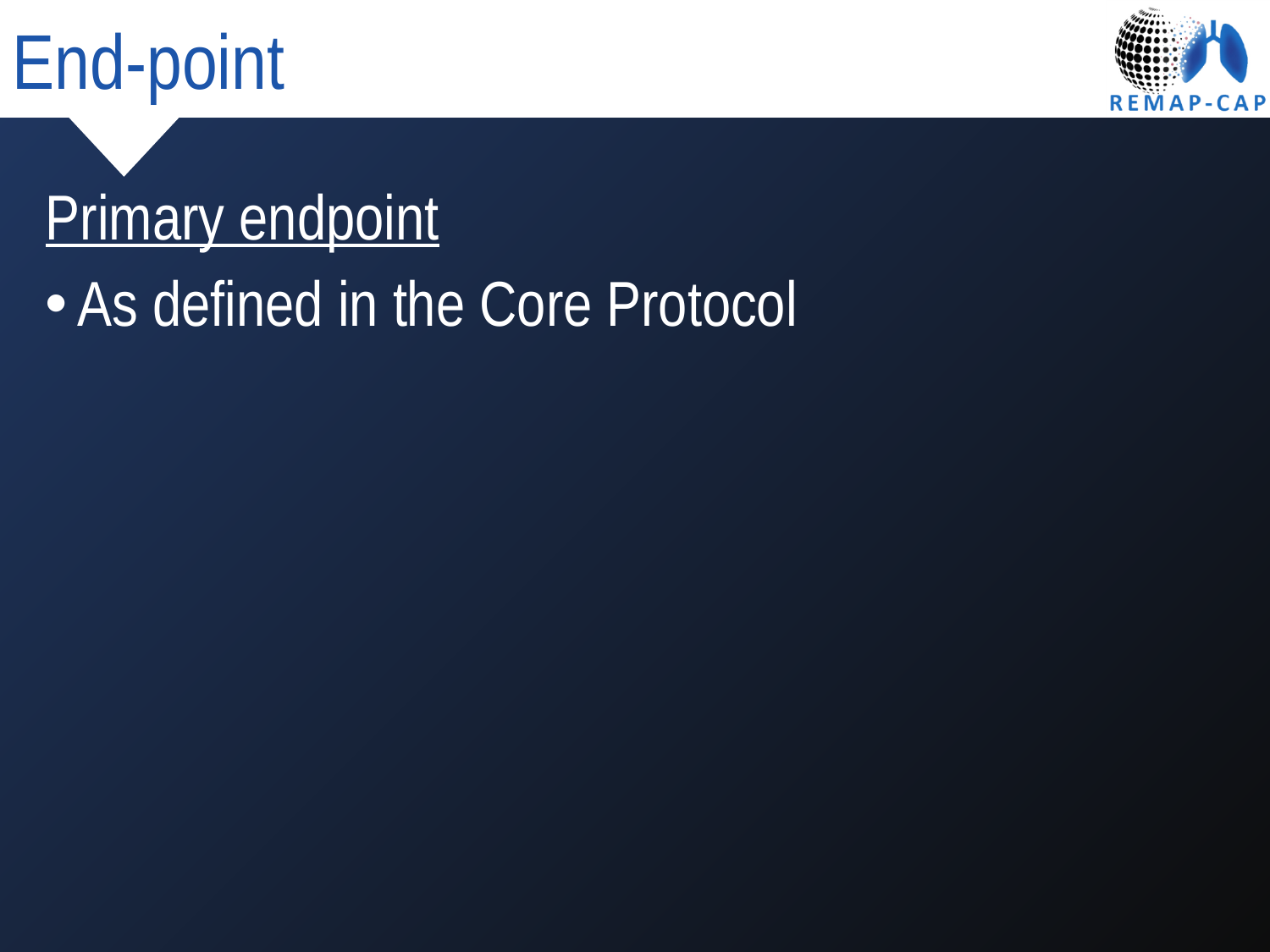

# End-point
Primary endpoint
As defined in the Core Protocol